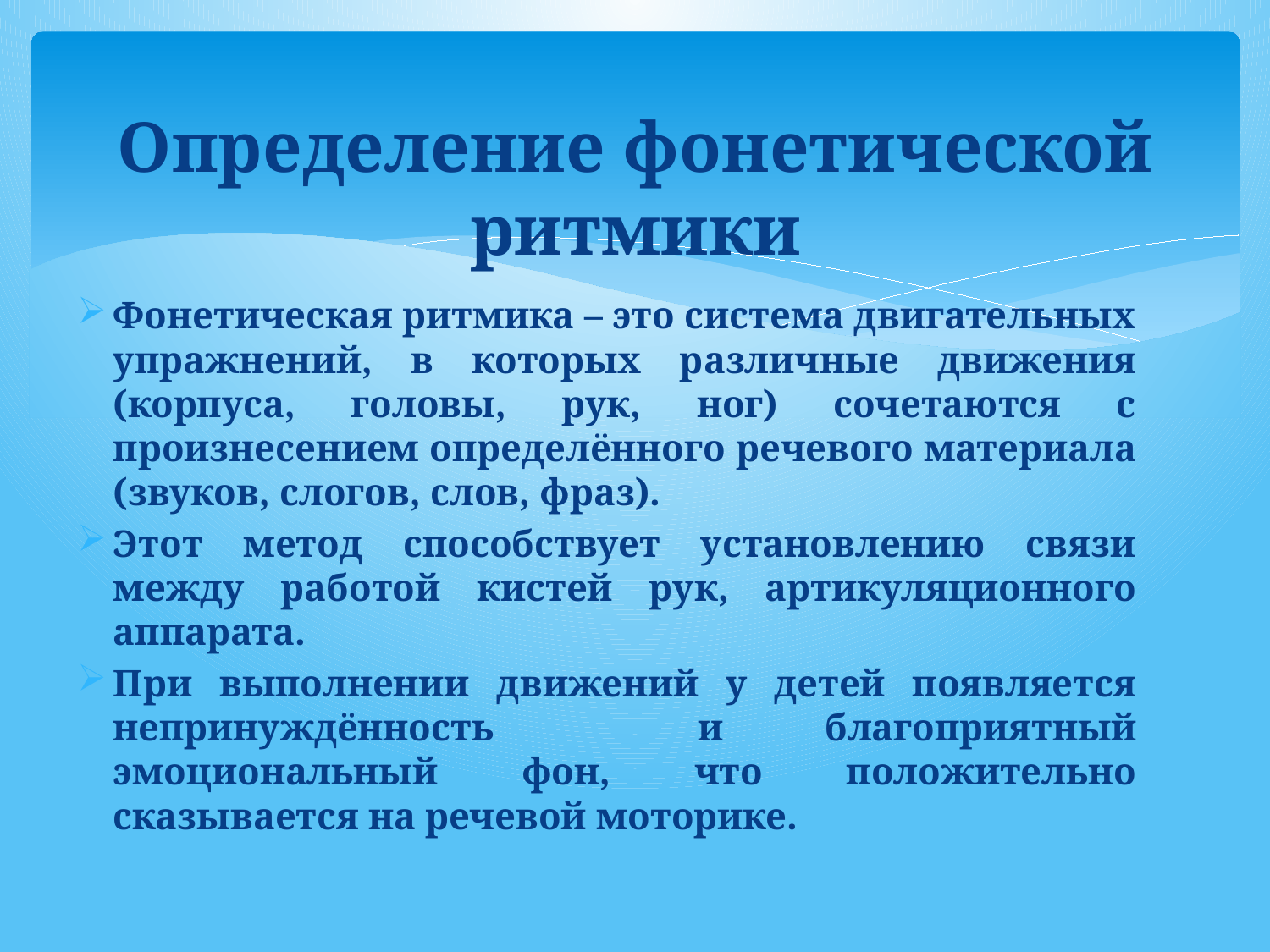

# Определение фонетической ритмики
Фонетическая ритмика – это система двигательных упражнений, в которых различные движения (корпуса, головы, рук, ног) сочетаются с произнесением определённого речевого материала (звуков, слогов, слов, фраз).
Этот метод способствует установлению связи между работой кистей рук, артикуляционного аппарата.
При выполнении движений у детей появляется непринуждённость  и благоприятный эмоциональный фон, что положительно сказывается на речевой моторике.